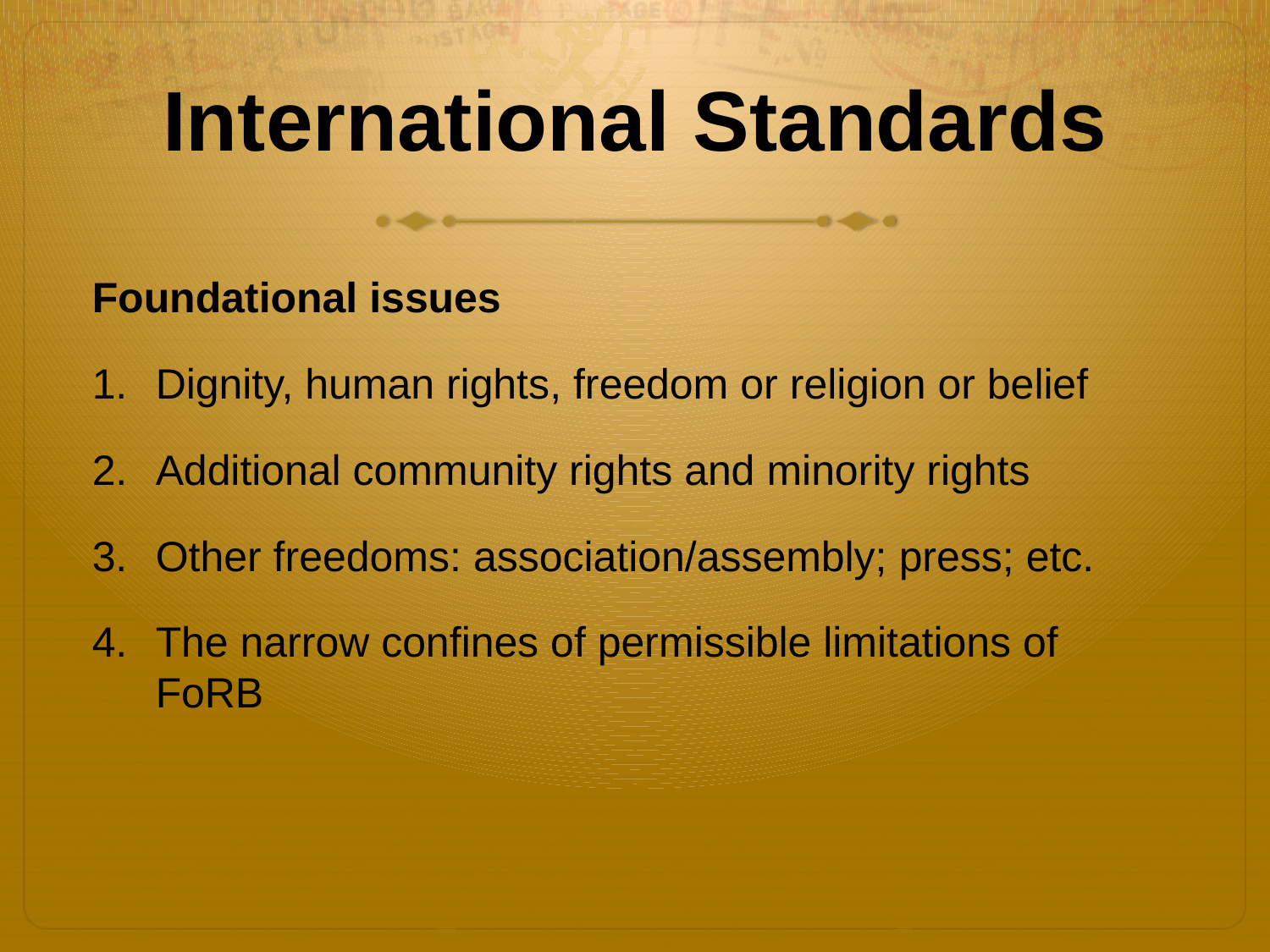

# International Standards
Foundational issues
Dignity, human rights, freedom or religion or belief
Additional community rights and minority rights
Other freedoms: association/assembly; press; etc.
The narrow confines of permissible limitations of FoRB